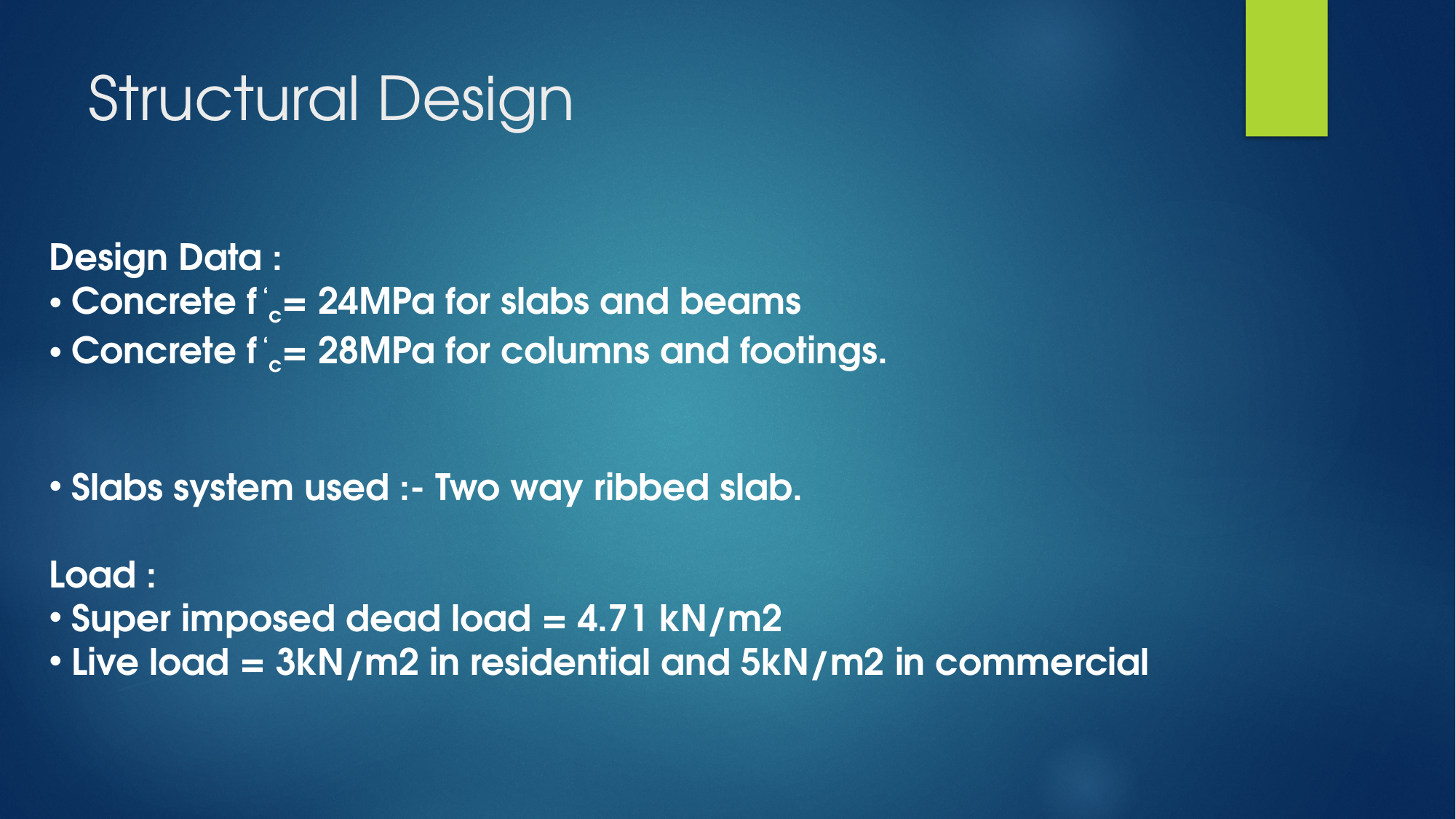

# Structural Design
Design Data :
 Concrete f ‘c= 24MPa for slabs and beams
 Concrete f ‘c= 28MPa for columns and footings.

 Slabs system used :- Two way ribbed slab.
Load :
 Super imposed dead load = 4.71 kN/m2
 Live load = 3kN/m2 in residential and 5kN/m2 in commercial